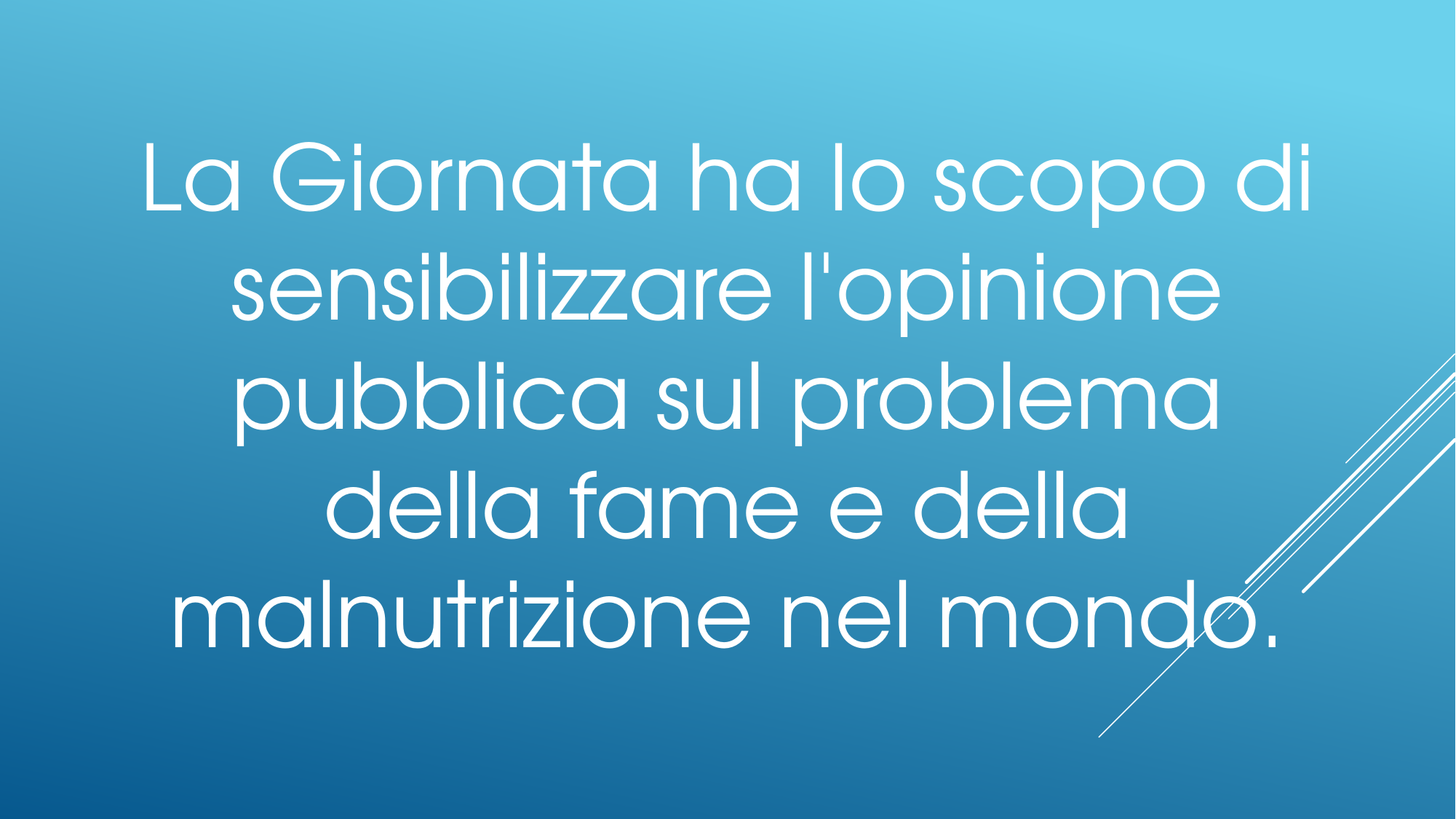

La Giornata ha lo scopo di sensibilizzare l'opinione pubblica sul problema della fame e della malnutrizione nel mondo.